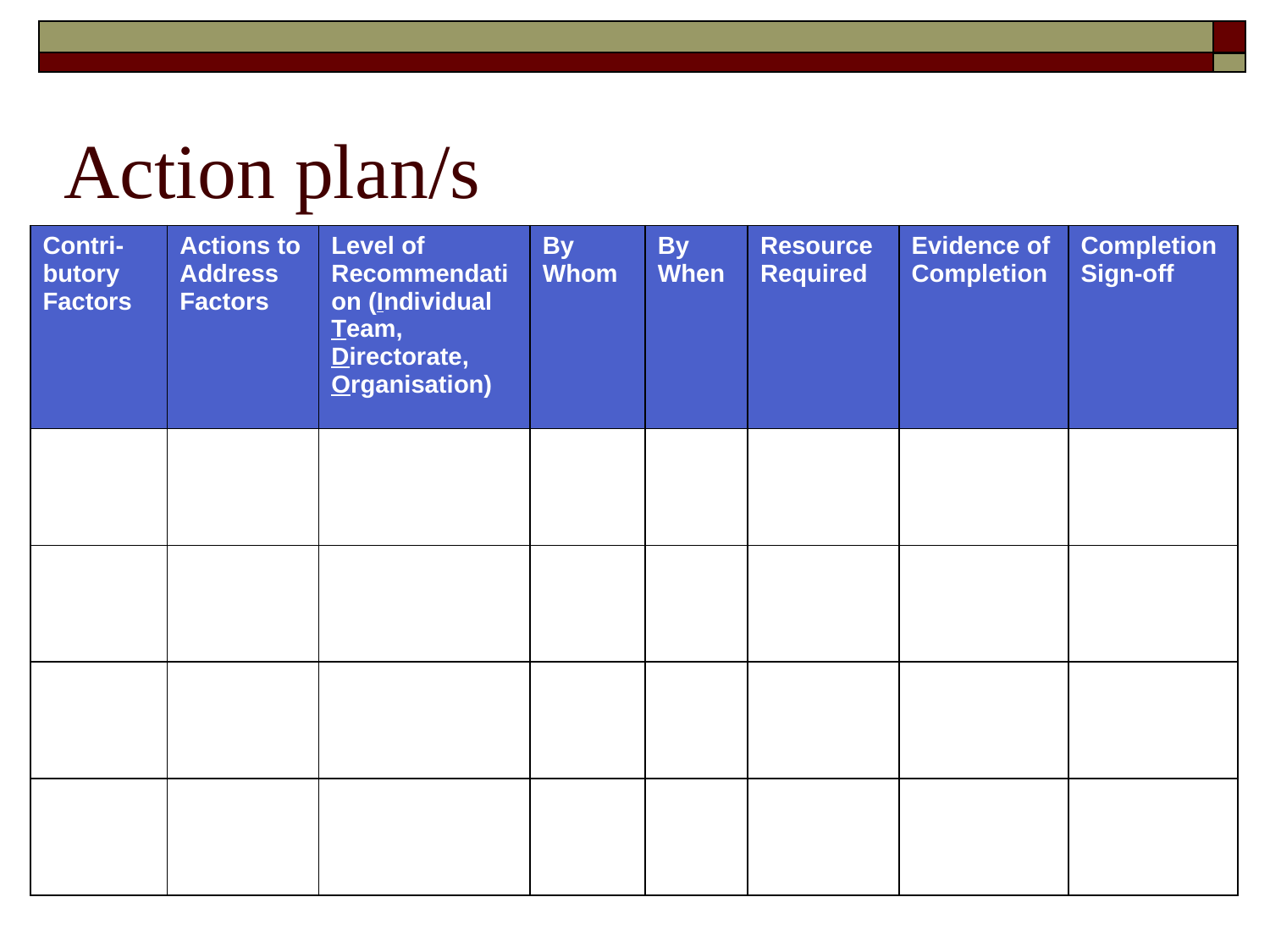

# Action plan/s
| Contri-butory Factors | Actions to Address Factors | Level of Recommendation (Individual Team, Directorate, Organisation) | By Whom | By When | Resource Required | Evidence of Completion | Completion Sign-off |
| --- | --- | --- | --- | --- | --- | --- | --- |
|  |  |  |  |  |  |  |  |
|  |  |  |  |  |  |  |  |
|  |  |  |  |  |  |  |  |
|  |  |  |  |  |  |  |  |